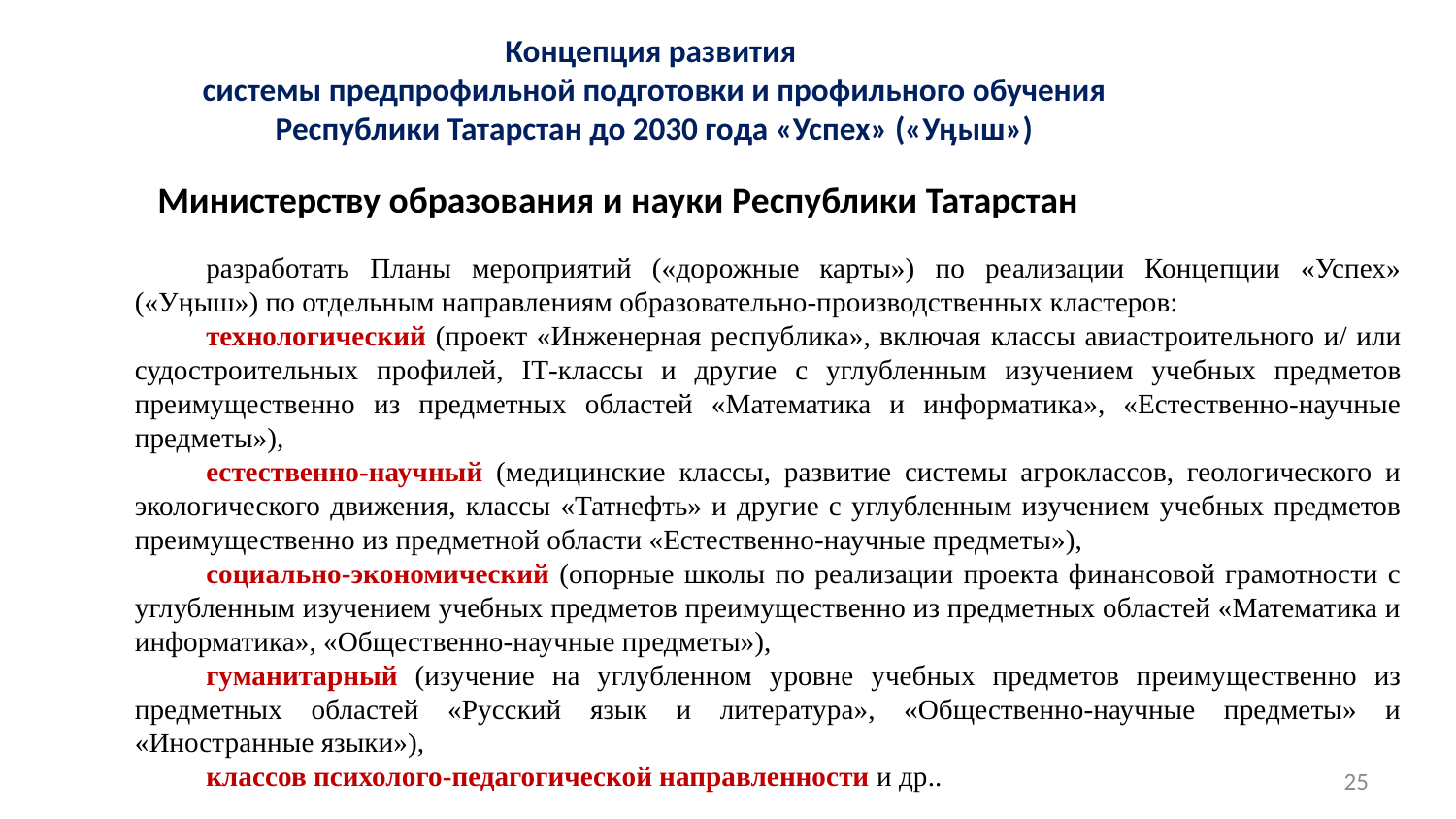

Концепция развития
системы предпрофильной подготовки и профильного обучения Республики Татарстан до 2030 года «Успех» («Уӊыш»)
Министерству образования и науки Республики Татарстан
разработать Планы мероприятий («дорожные карты») по реализации Концепции «Успех» («Уӊыш») по отдельным направлениям образовательно-производственных кластеров:
технологический (проект «Инженерная республика», включая классы авиастроительного и/ или судостроительных профилей, IT-классы и другие с углубленным изучением учебных предметов преимущественно из предметных областей «Математика и информатика», «Естественно-научные предметы»),
естественно-научный (медицинские классы, развитие системы агроклассов, геологического и экологического движения, классы «Татнефть» и другие с углубленным изучением учебных предметов преимущественно из предметной области «Естественно-научные предметы»),
социально-экономический (опорные школы по реализации проекта финансовой грамотности с углубленным изучением учебных предметов преимущественно из предметных областей «Математика и информатика», «Общественно-научные предметы»),
гуманитарный (изучение на углубленном уровне учебных предметов преимущественно из предметных областей «Русский язык и литература», «Общественно-научные предметы» и «Иностранные языки»),
классов психолого-педагогической направленности и др..
25